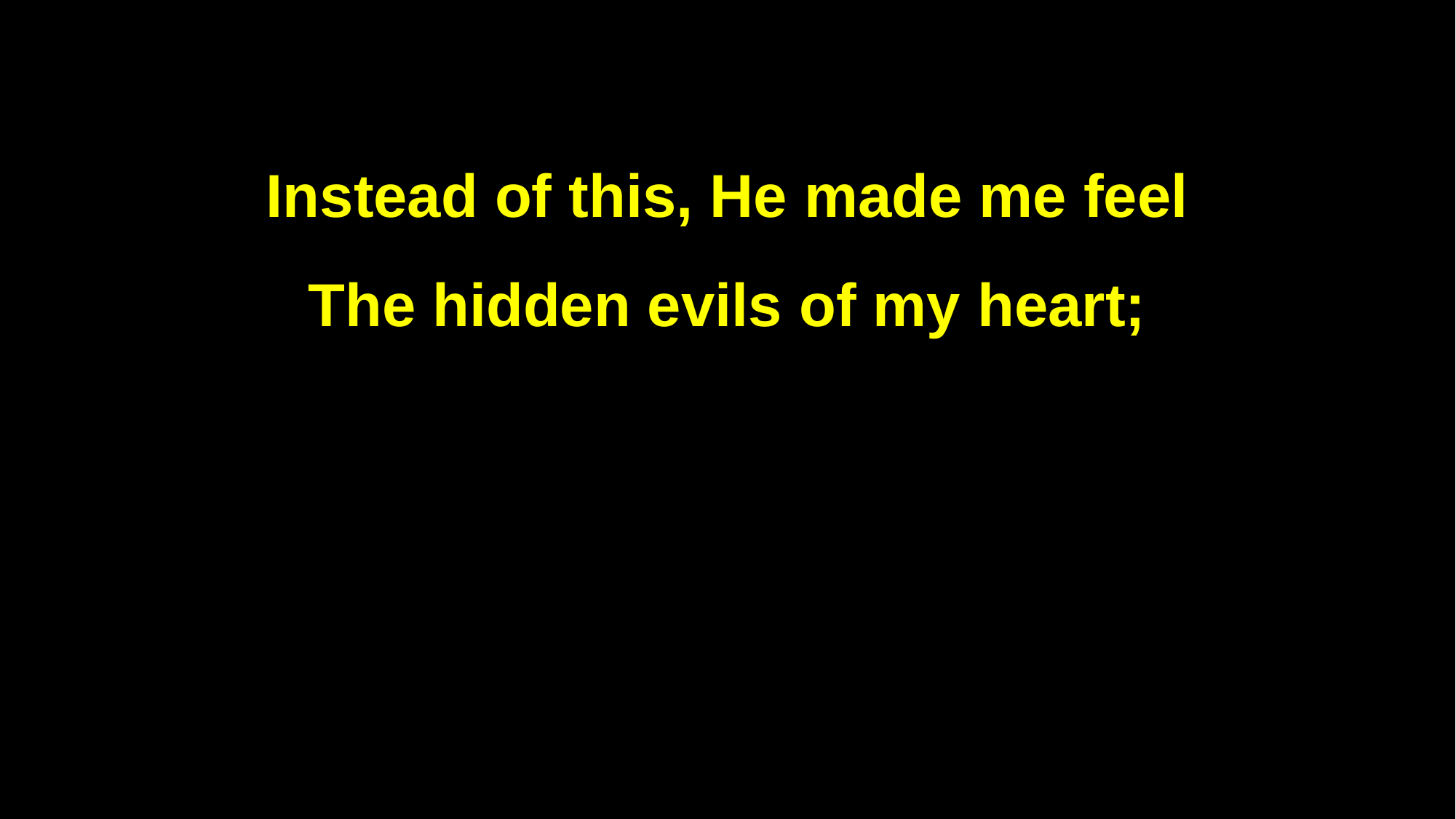

Instead of this, He made me feel
The hidden evils of my heart;